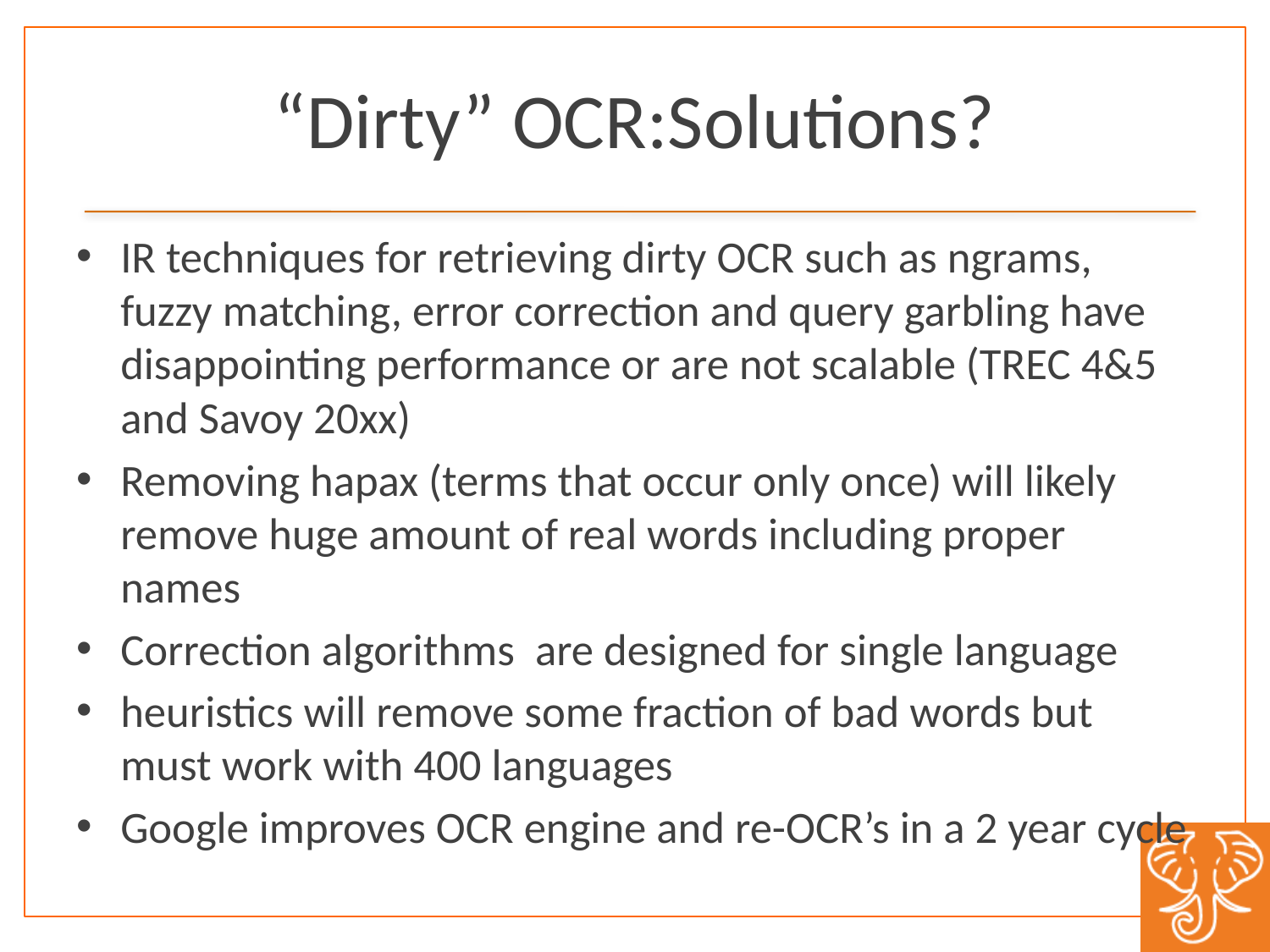

# “Dirty” OCR:Solutions?
IR techniques for retrieving dirty OCR such as ngrams, fuzzy matching, error correction and query garbling have disappointing performance or are not scalable (TREC 4&5 and Savoy 20xx)
Removing hapax (terms that occur only once) will likely remove huge amount of real words including proper names
Correction algorithms  are designed for single language
heuristics will remove some fraction of bad words but must work with 400 languages
Google improves OCR engine and re-OCR’s in a 2 year cycle